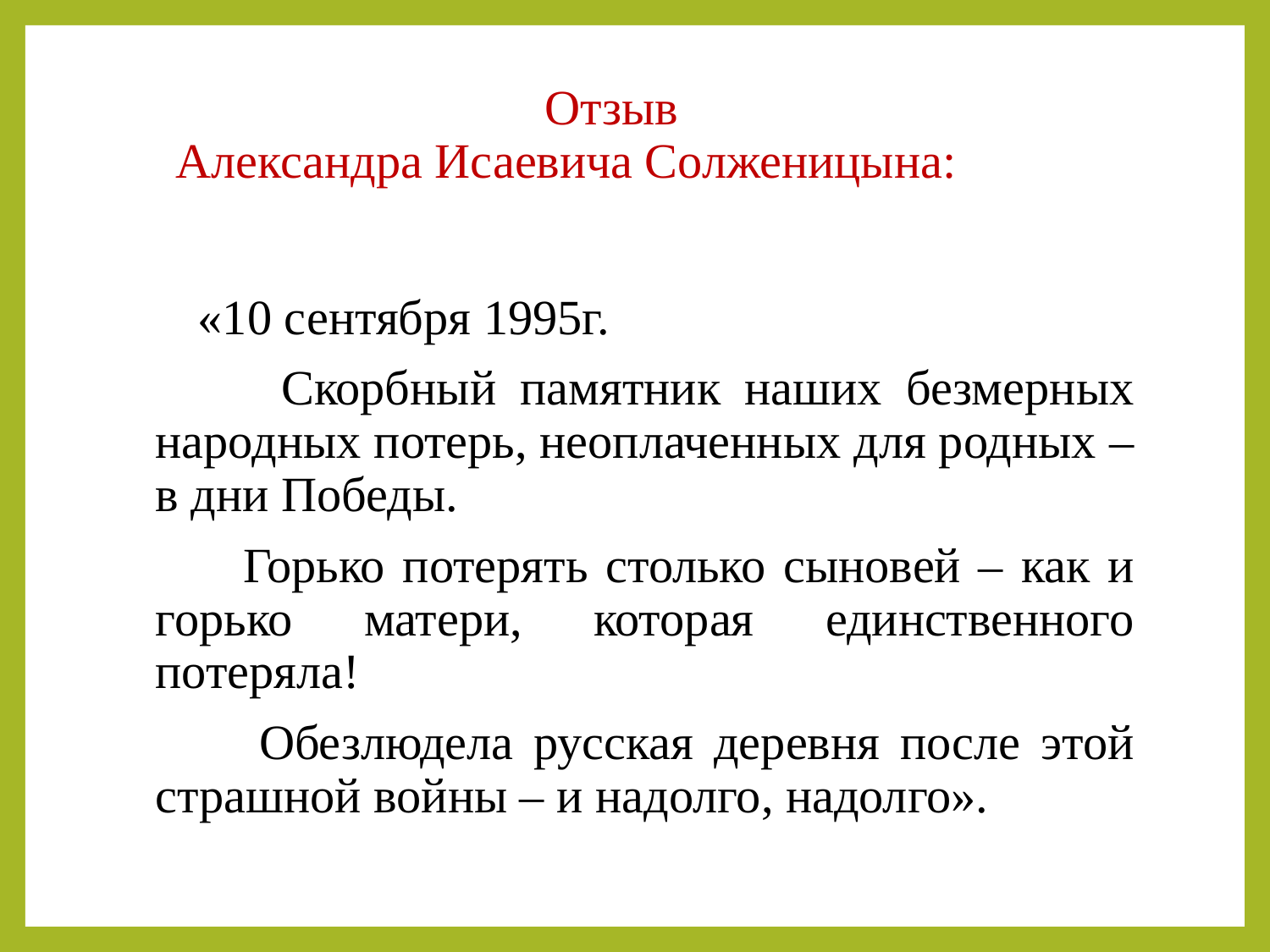

# Отзыв Александра Исаевича Солженицына:
     «10 сентября 1995г.
      Скорбный памятник наших безмерных народных потерь, неоплаченных для родных – в дни Победы.
      Горько потерять столько сыновей – как и горько матери, которая единственного потеряла!
      Обезлюдела русская деревня после этой страшной войны – и надолго, надолго».